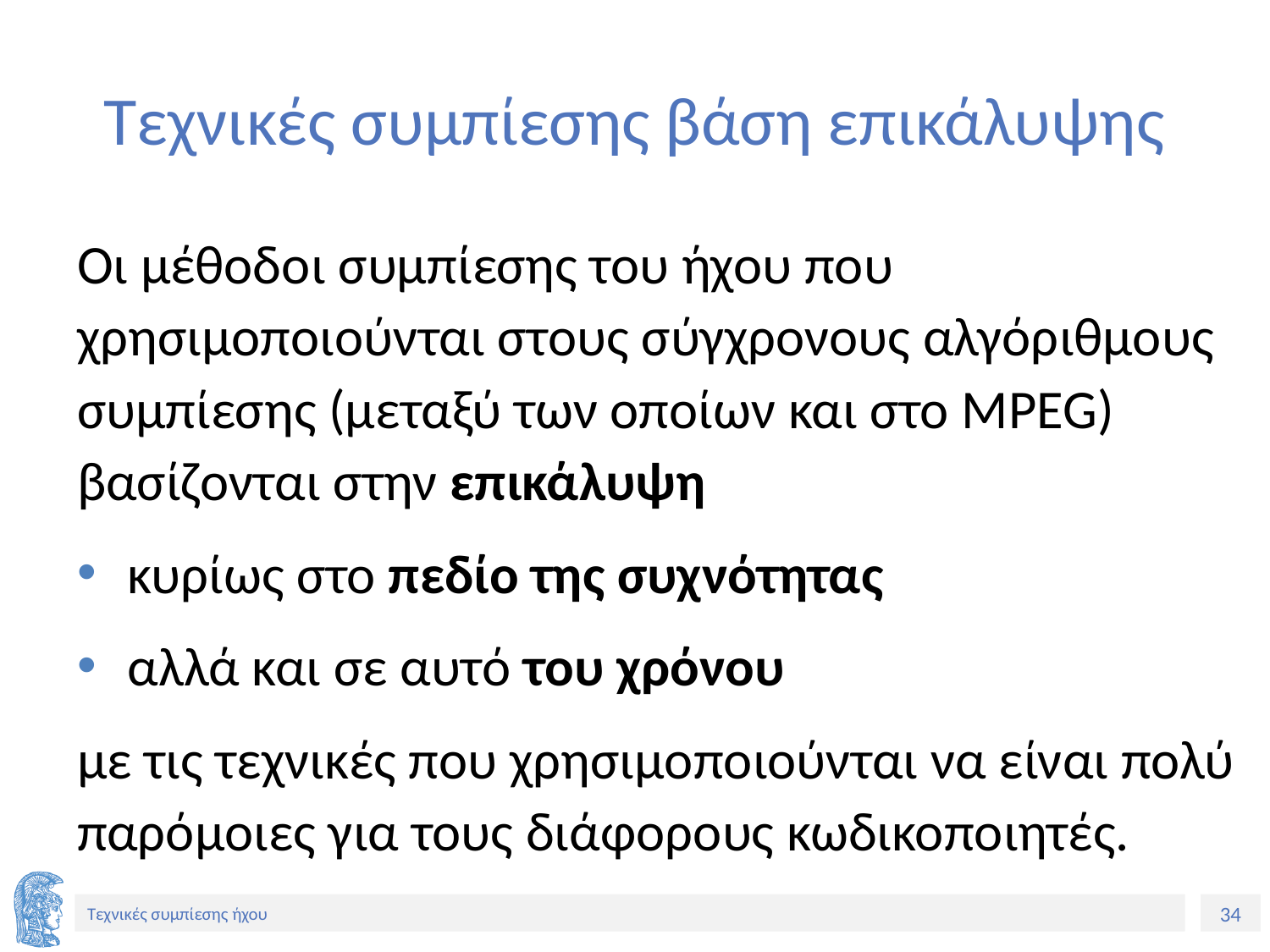

# Τεχνικές συμπίεσης βάση επικάλυψης
Οι μέθοδοι συμπίεσης του ήχου που χρησιμοποιούνται στους σύγχρονους αλγόριθμους συμπίεσης (μεταξύ των οποίων και στο MPEG) βασίζονται στην επικάλυψη
κυρίως στο πεδίο της συχνότητας
αλλά και σε αυτό του χρόνου
με τις τεχνικές που χρησιμοποιούνται να είναι πολύ παρόμοιες για τους διάφορους κωδικοποιητές.